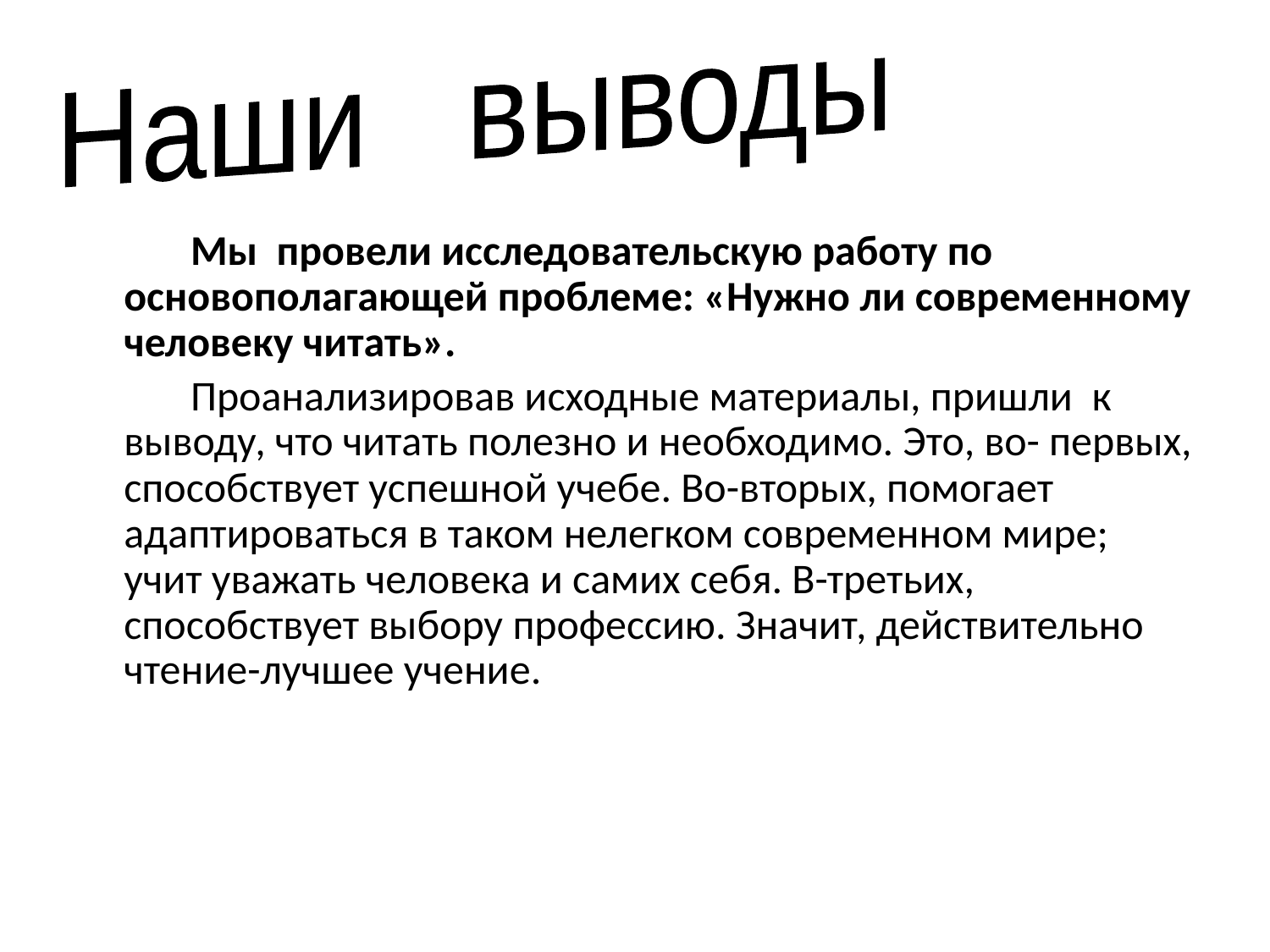

Мы  провели исследовательскую работу по основополагающей проблеме: «Нужно ли современному человеку читать».
            Проанализировав исходные материалы, пришли  к выводу, что читать полезно и необходимо. Это, во- первых, способствует успешной учебе. Во-вторых, помогает адаптироваться в таком нелегком современном мире; учит уважать человека и самих себя. В-третьих, способствует выбору профессию. Значит, действительно чтение-лучшее учение.

Наши   выводы